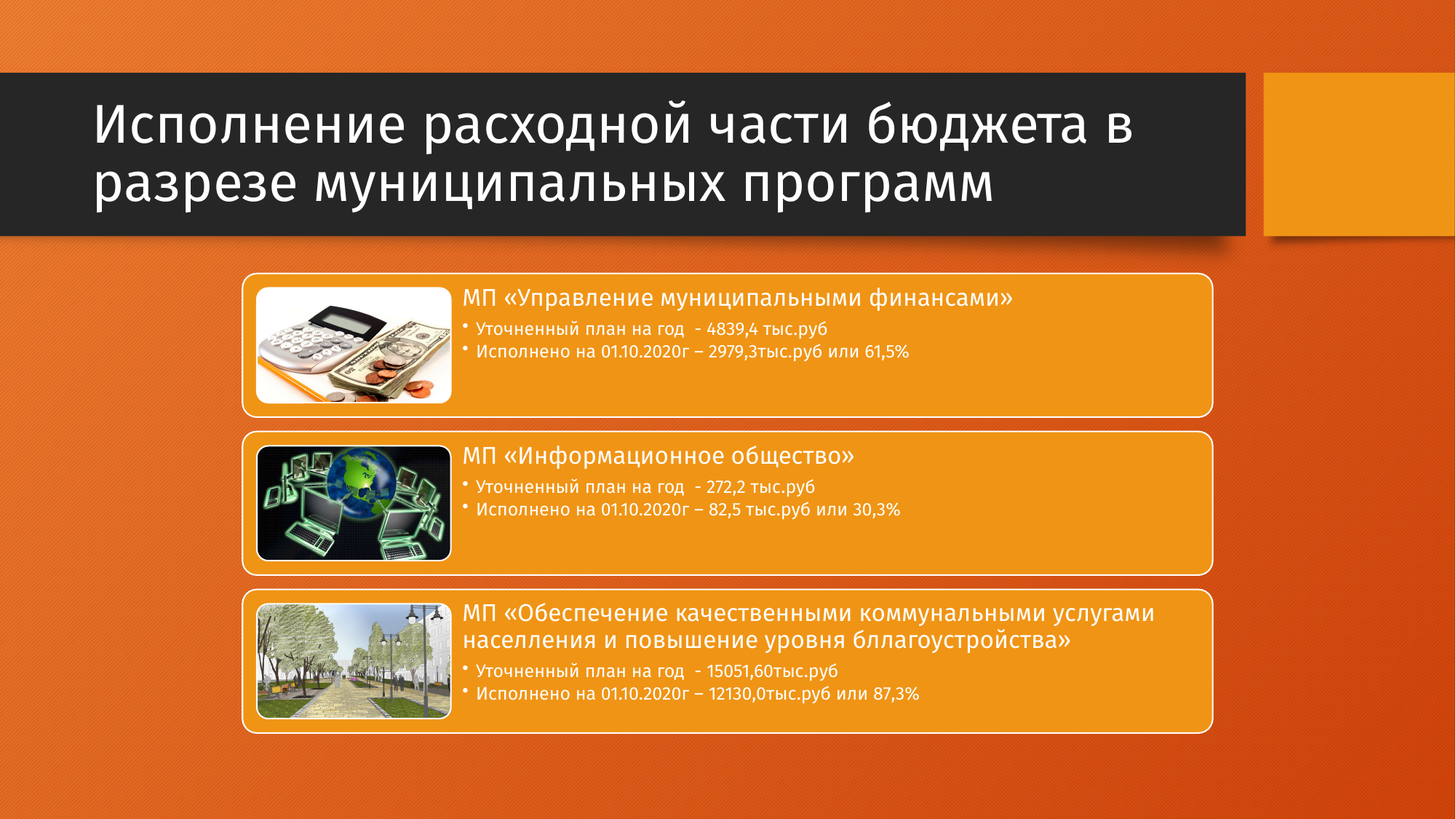

# Исполнение расходной части бюджета в разрезе муниципальных программ
МП «Управление муниципальными финансами»
Уточненный план на год  - 4839,4 тыс.руб
Исполнено на 01.10.2020г – 2979,3тыс.руб или 61,5%
МП «Информационное общество»
Уточненный план на год  - 272,2 тыс.руб
Исполнено на 01.10.2020г – 82,5 тыс.руб или 30,3%

МП «Обеспечение качественными коммунальными услугами населления и повышение уровня бллагоустройства»
Уточненный план на год  - 15051,60тыс.руб
Исполнено на 01.10.2020г – 12130,0тыс.руб или 87,3%